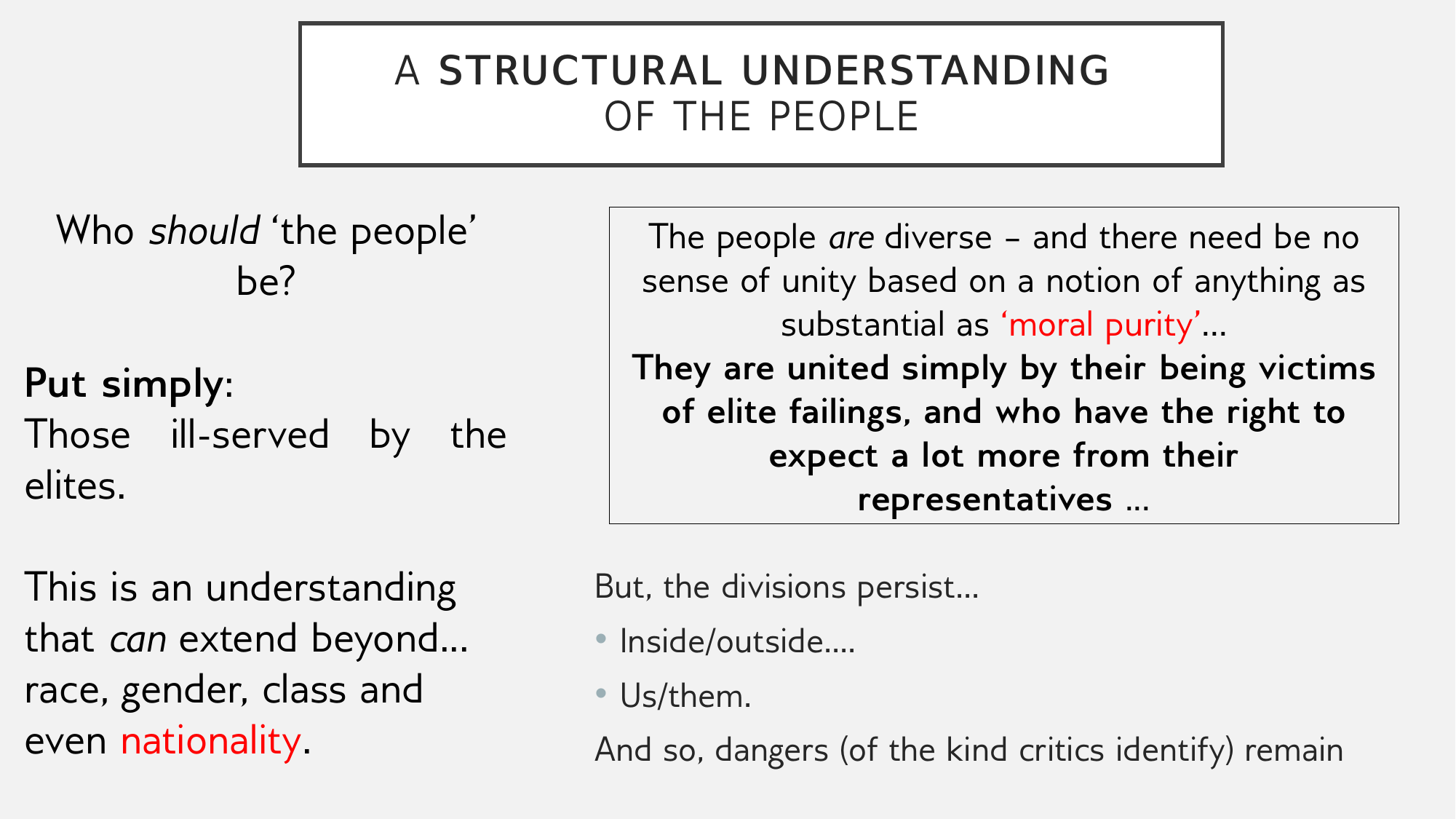

# A Structural understanding of the people
Who should ‘the people’ be?

Put simply:
Those ill-served by the elites.

This is an understanding that can extend beyond... race, gender, class and even nationality.
The people are diverse – and there need be no sense of unity based on a notion of anything as substantial as ‘moral purity’...
They are united simply by their being victims of elite failings, and who have the right to expect a lot more from their representatives ...
But, the divisions persist...
Inside/outside....
Us/them.
And so, dangers (of the kind critics identify) remain